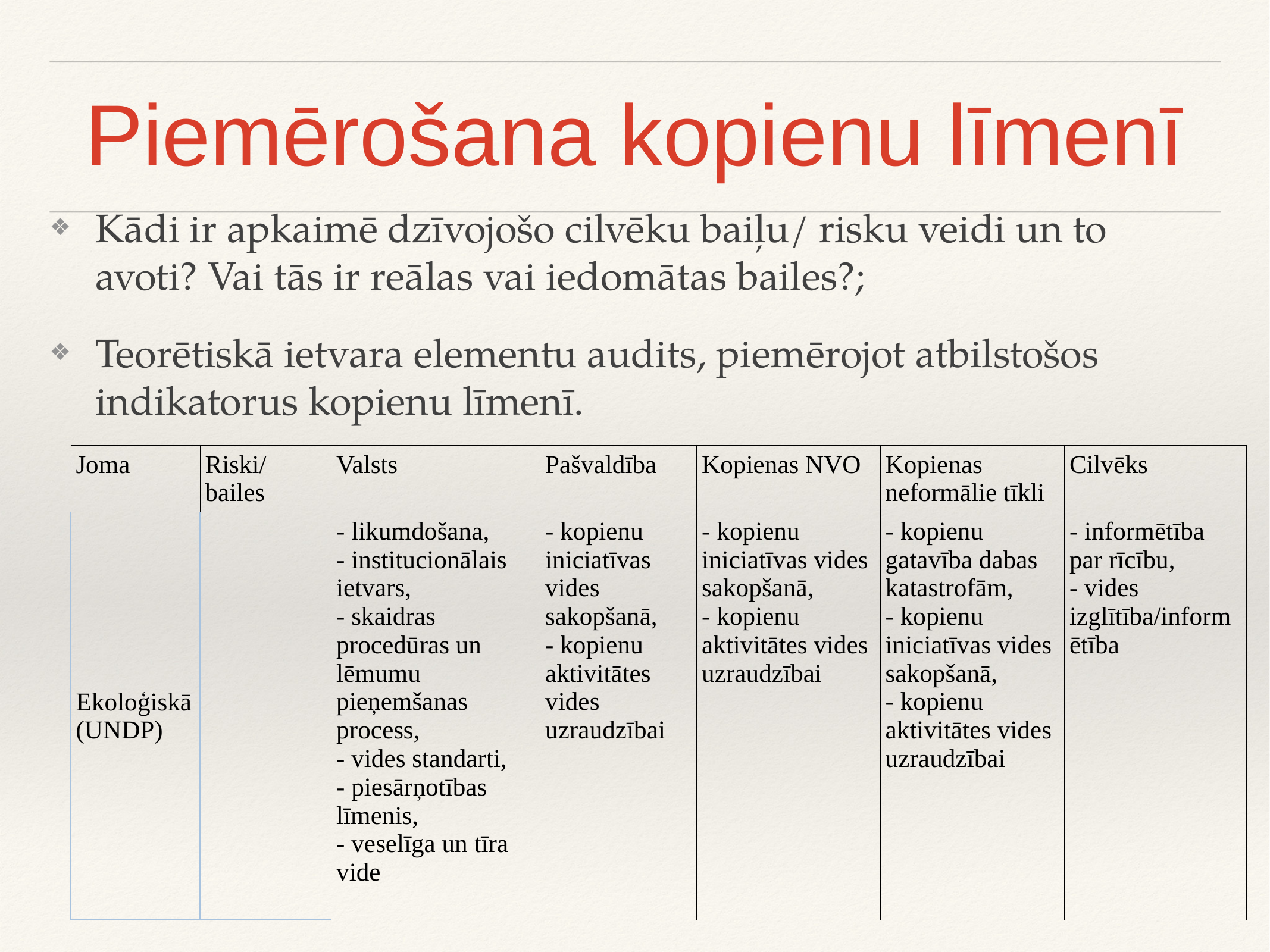

Kādi ir apkaimē dzīvojošo cilvēku baiļu/ risku veidi un to avoti? Vai tās ir reālas vai iedomātas bailes?;
Teorētiskā ietvara elementu audits, piemērojot atbilstošos indikatorus kopienu līmenī.
# Piemērošana kopienu līmenī
| Joma | Riski/bailes | Valsts | Pašvaldība | Kopienas NVO | Kopienas neformālie tīkli | Cilvēks |
| --- | --- | --- | --- | --- | --- | --- |
| Ekoloģiskā (UNDP) |  | - likumdošana, - institucionālais ietvars, - skaidras procedūras un lēmumu pieņemšanas process, - vides standarti, - piesārņotības līmenis, - veselīga un tīra vide | - kopienu iniciatīvas vides sakopšanā, - kopienu aktivitātes vides uzraudzībai | - kopienu iniciatīvas vides sakopšanā, - kopienu aktivitātes vides uzraudzībai | - kopienu gatavība dabas katastrofām, - kopienu iniciatīvas vides sakopšanā, - kopienu aktivitātes vides uzraudzībai | - informētība par rīcību, - vides izglītība/informētība |